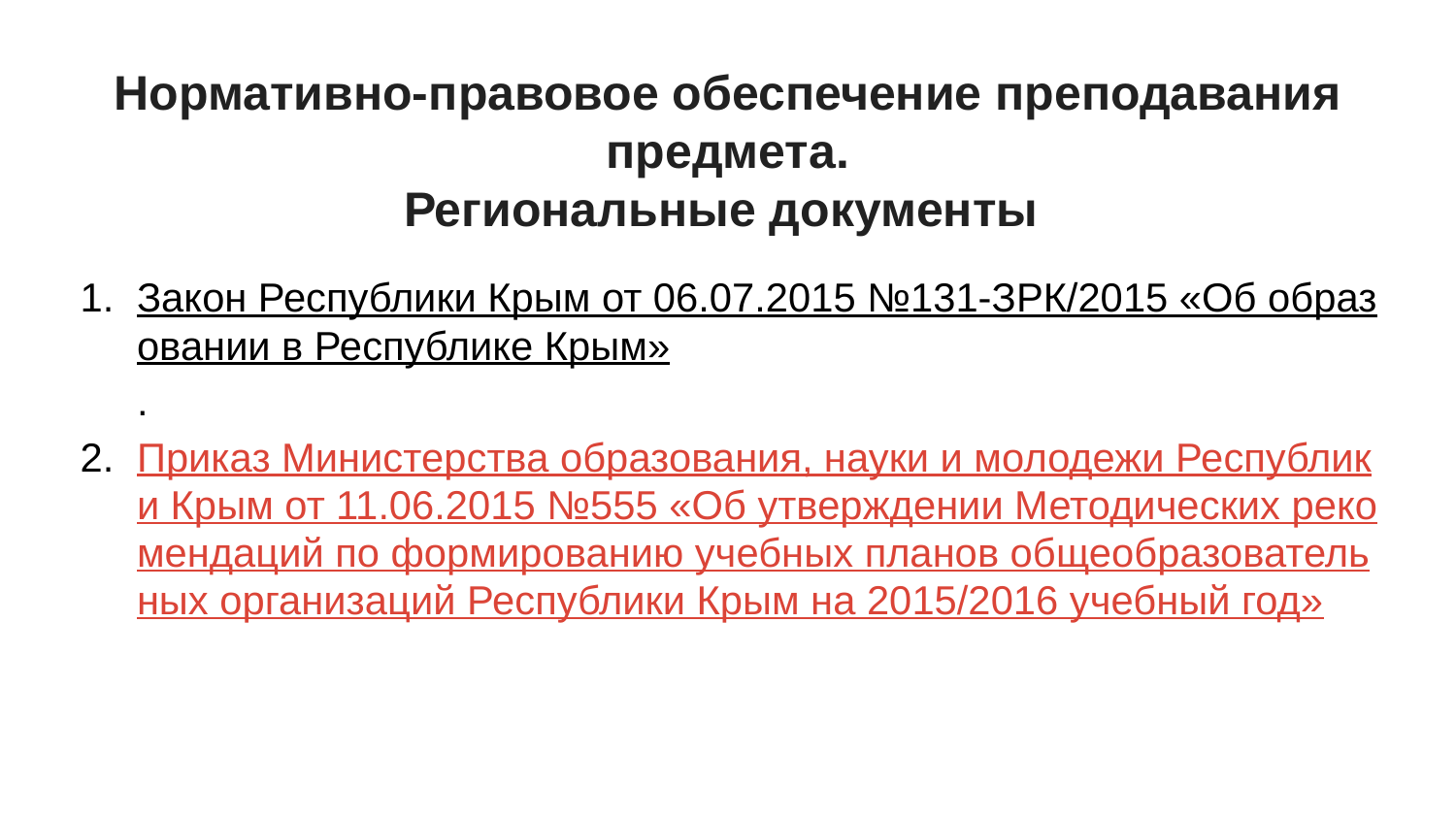

# Нормативно-правовое обеспечение преподавания предмета.
Региональные документы
Закон Республики Крым от 06.07.2015 №131-ЗРК/2015 «Об образовании в Республике Крым».
Приказ Министерства образования, науки и молодежи Республики Крым от 11.06.2015 №555 «Об утверждении Методических рекомендаций по формированию учебных планов общеобразовательных организаций Республики Крым на 2015/2016 учебный год»